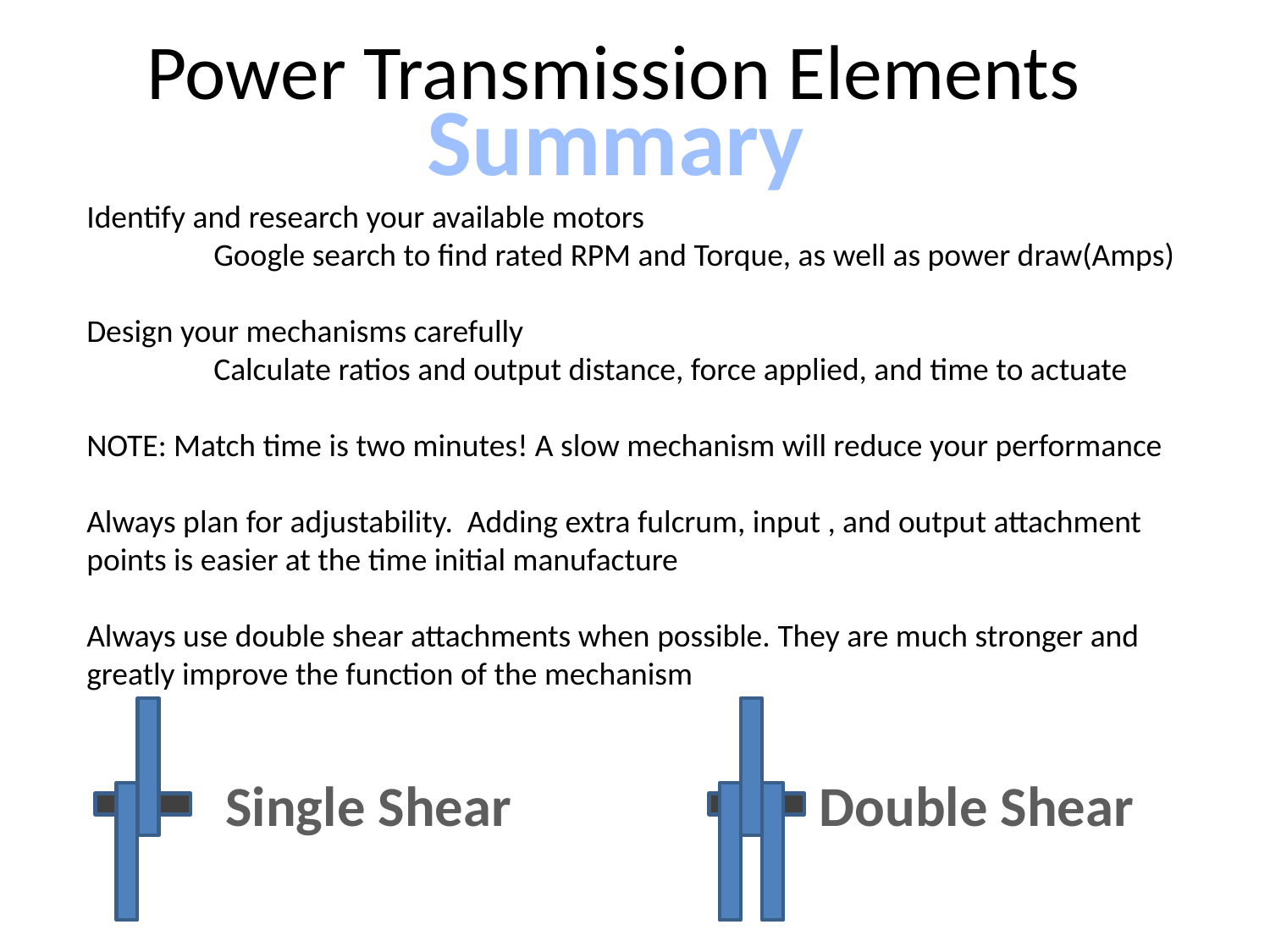

# Power Transmission Elements
Summary
Identify and research your available motors
	Google search to find rated RPM and Torque, as well as power draw(Amps)

Design your mechanisms carefully
	Calculate ratios and output distance, force applied, and time to actuate

NOTE: Match time is two minutes! A slow mechanism will reduce your performance

Always plan for adjustability.  Adding extra fulcrum, input , and output attachment points is easier at the time initial manufacture

Always use double shear attachments when possible. They are much stronger and greatly improve the function of the mechanism

Double Shear
Single Shear